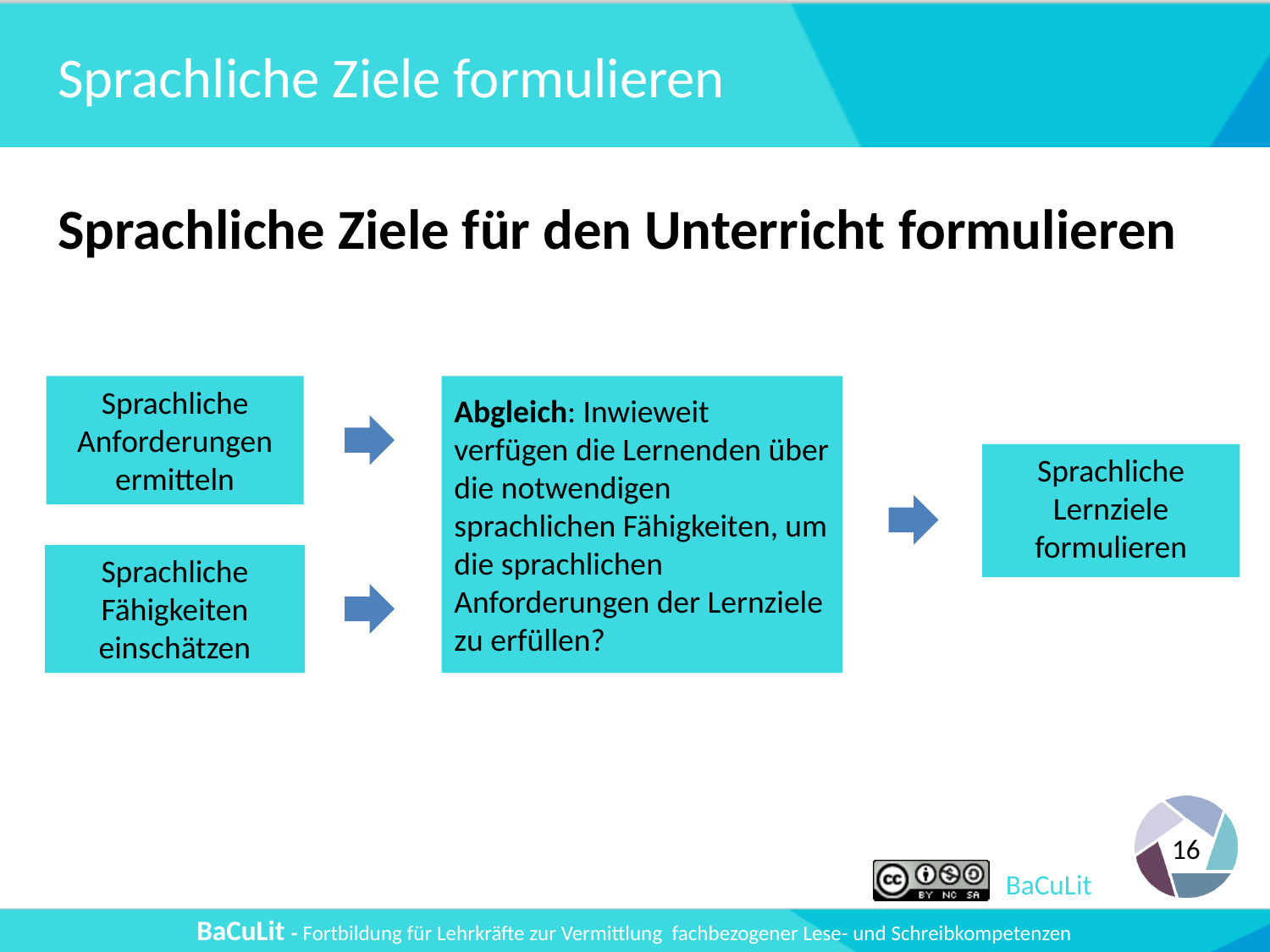

# Sprachliche Ziele formulieren
Sprachliche Ziele für den Unterricht formulieren
Abgleich: Inwieweit verfügen die Lernenden über die notwendigen sprachlichen Fähigkeiten, um die sprachlichen Anforderungen der Lernziele zu erfüllen?
Sprachliche Anforderungen ermitteln

Sprachliche Lernziele formulieren

Sprachliche Fähigkeiten einschätzen